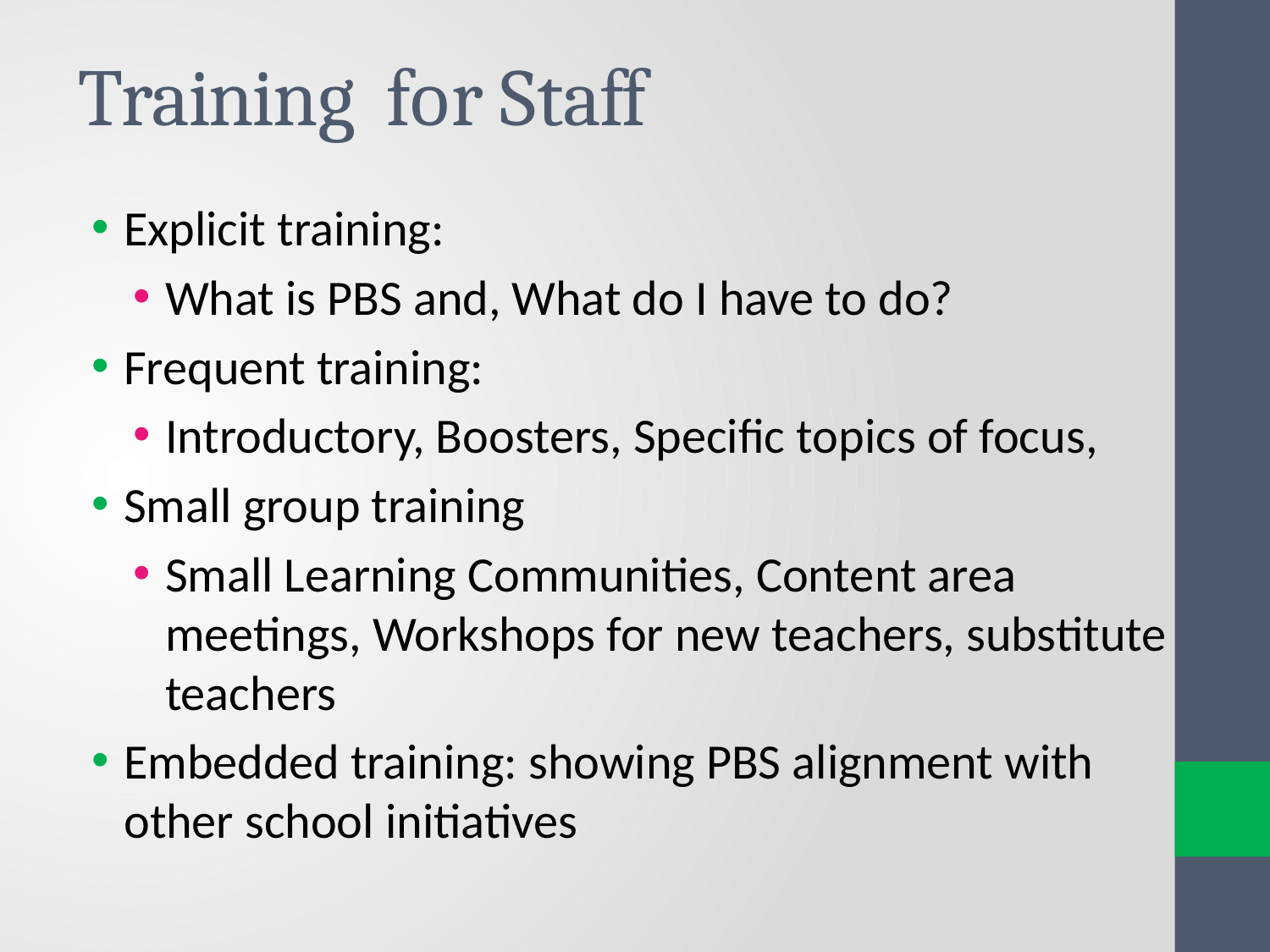

# Training  for Staff
Explicit training:
What is PBS and, What do I have to do?
Frequent training:
Introductory, Boosters, Specific topics of focus,
Small group training
Small Learning Communities, Content area meetings, Workshops for new teachers, substitute teachers
Embedded training: showing PBS alignment with other school initiatives